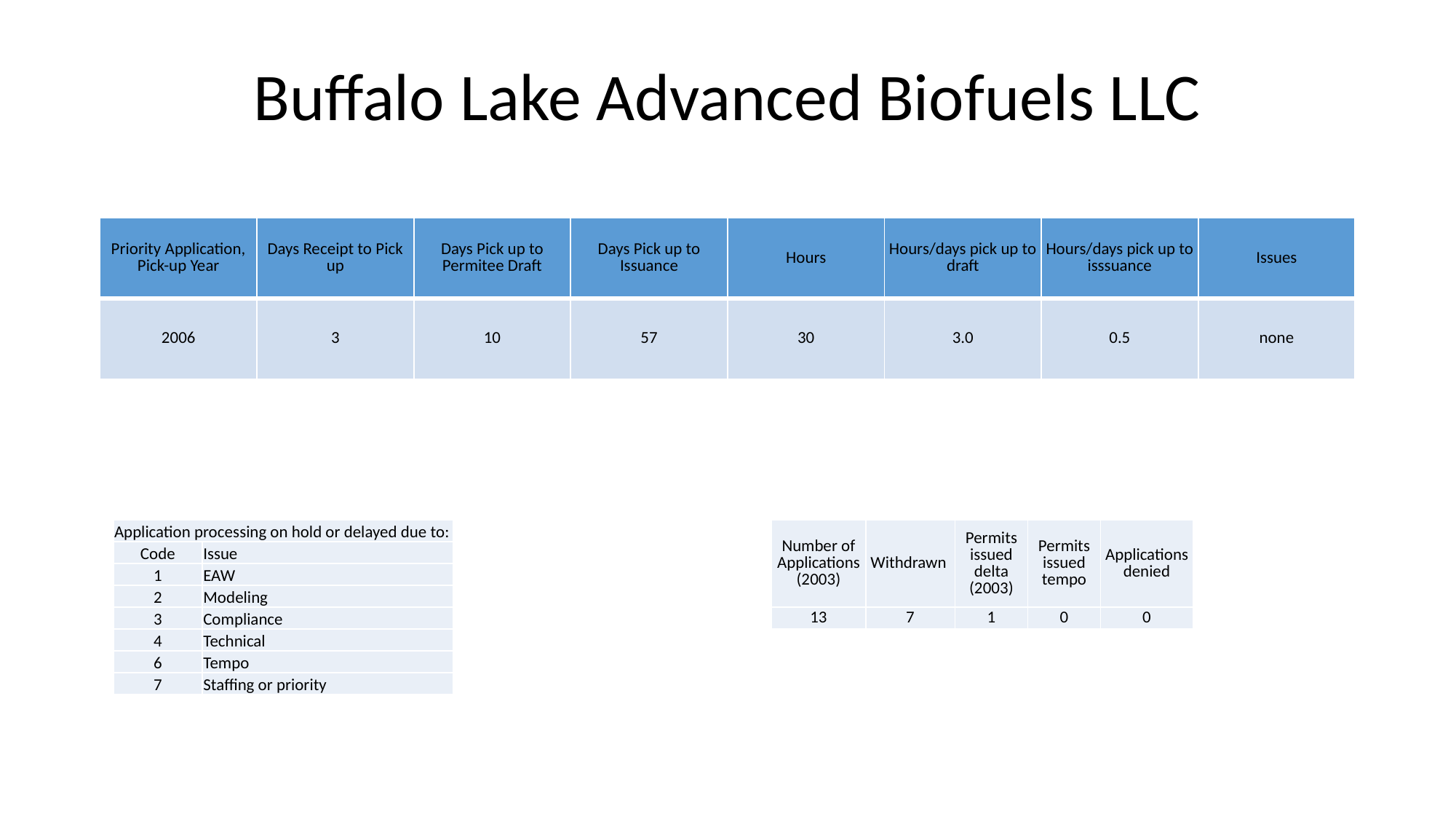

# Buffalo Lake Advanced Biofuels LLC
| Priority Application, Pick-up Year | Days Receipt to Pick up | Days Pick up to Permitee Draft | Days Pick up to Issuance | Hours | Hours/days pick up to draft | Hours/days pick up to isssuance | Issues |
| --- | --- | --- | --- | --- | --- | --- | --- |
| 2006 | 3 | 10 | 57 | 30 | 3.0 | 0.5 | none |
| Application processing on hold or delayed due to: |  |
| --- | --- |
| Code | Issue |
| 1 | EAW |
| 2 | Modeling |
| 3 | Compliance |
| 4 | Technical |
| 6 | Tempo |
| 7 | Staffing or priority |
| Number of Applications (2003) | Withdrawn | Permits issued delta (2003) | Permits issued tempo | Applications denied |
| --- | --- | --- | --- | --- |
| 13 | 7 | 1 | 0 | 0 |